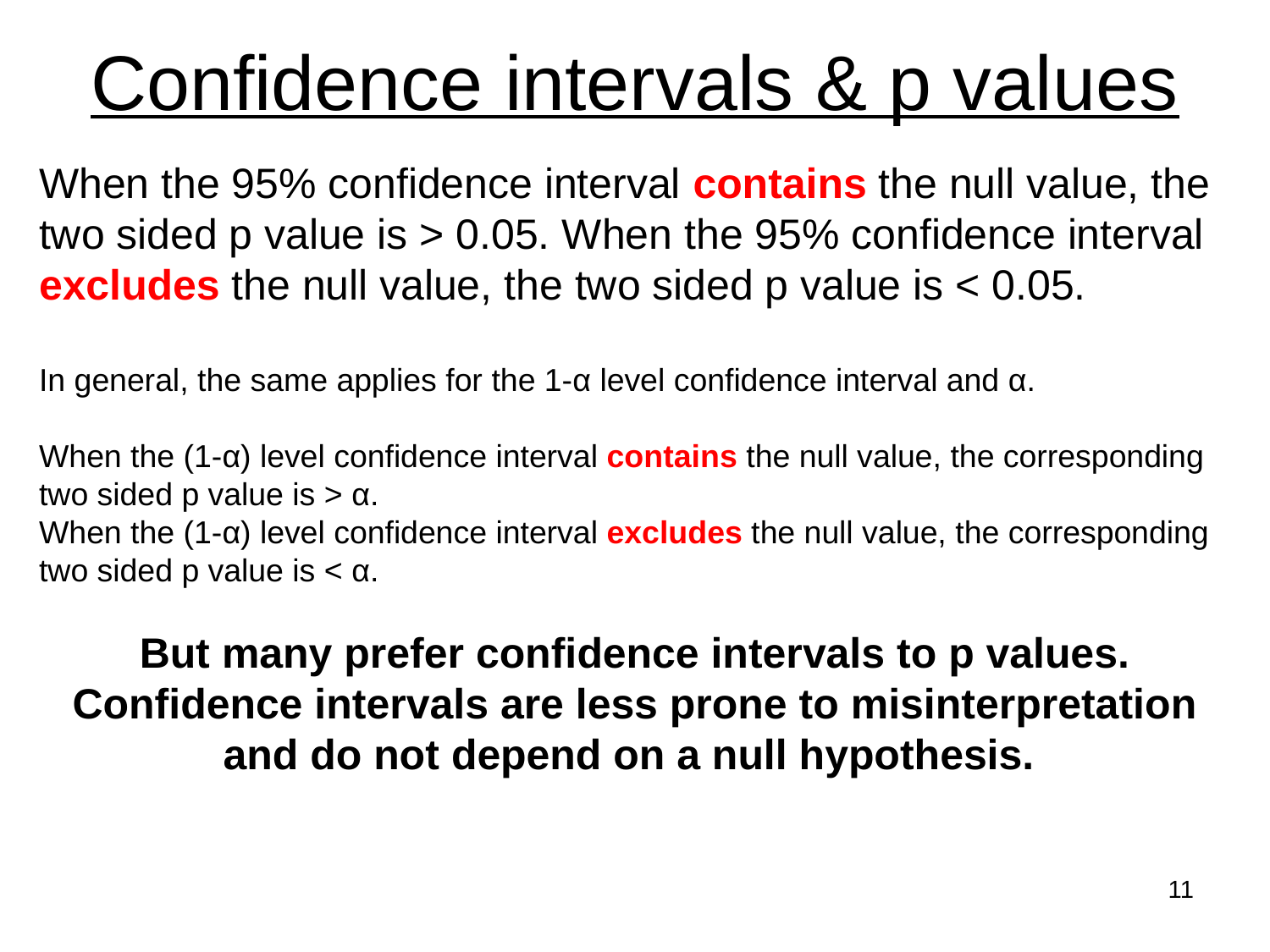

# Confidence intervals & p values
When the 95% confidence interval contains the null value, the two sided p value is > 0.05. When the 95% confidence interval excludes the null value, the two sided p value is < 0.05.

In general, the same applies for the 1-α level confidence interval and α.

When the (1-α) level confidence interval contains the null value, the corresponding two sided p value is > α.
When the (1-α) level confidence interval excludes the null value, the corresponding two sided p value is < α.

But many prefer confidence intervals to p values. Confidence intervals are less prone to misinterpretation and do not depend on a null hypothesis.

11